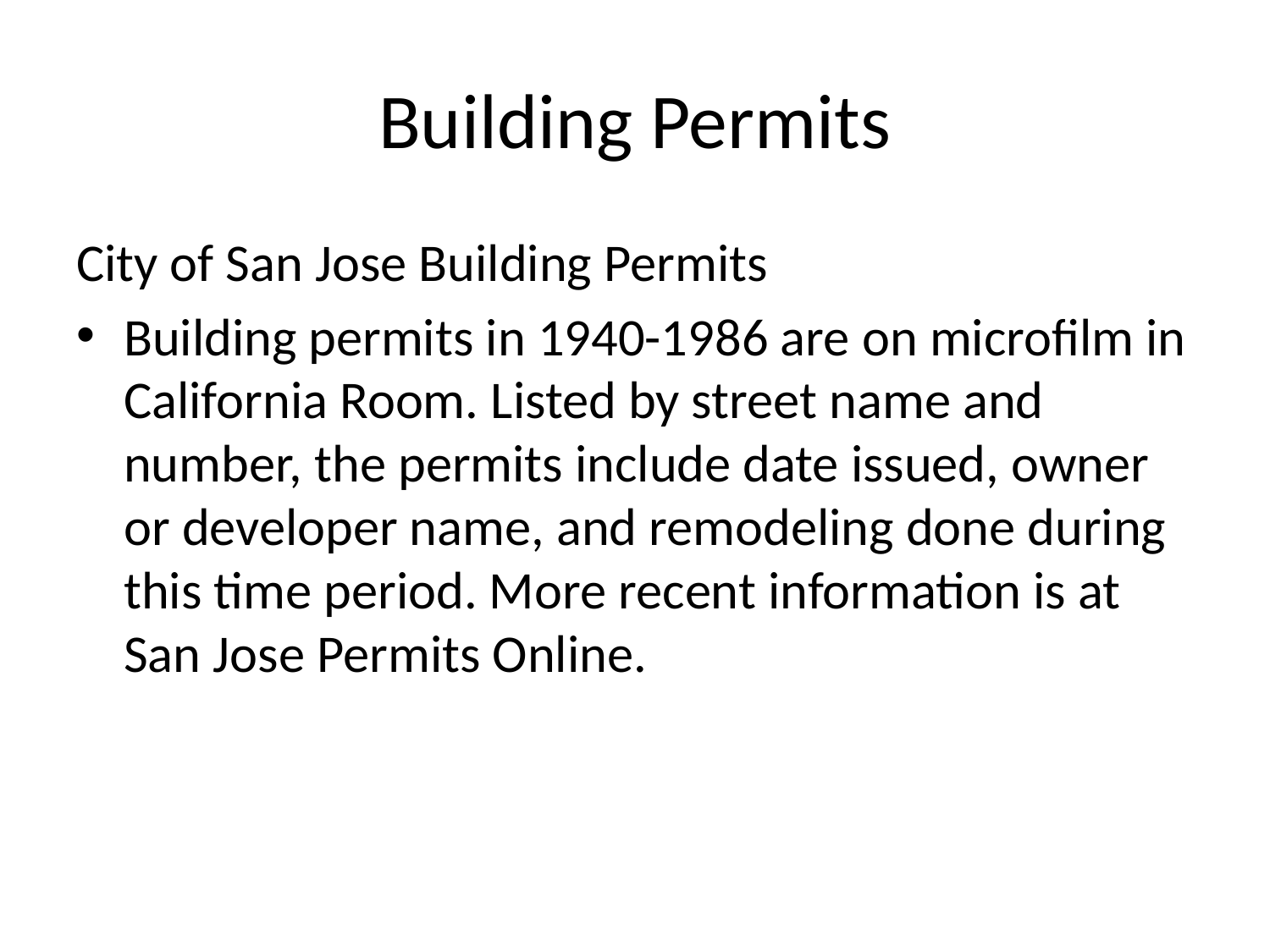

# Building Permits
City of San Jose Building Permits
Building permits in 1940-1986 are on microfilm in California Room. Listed by street name and number, the permits include date issued, owner or developer name, and remodeling done during this time period. More recent information is at San Jose Permits Online.